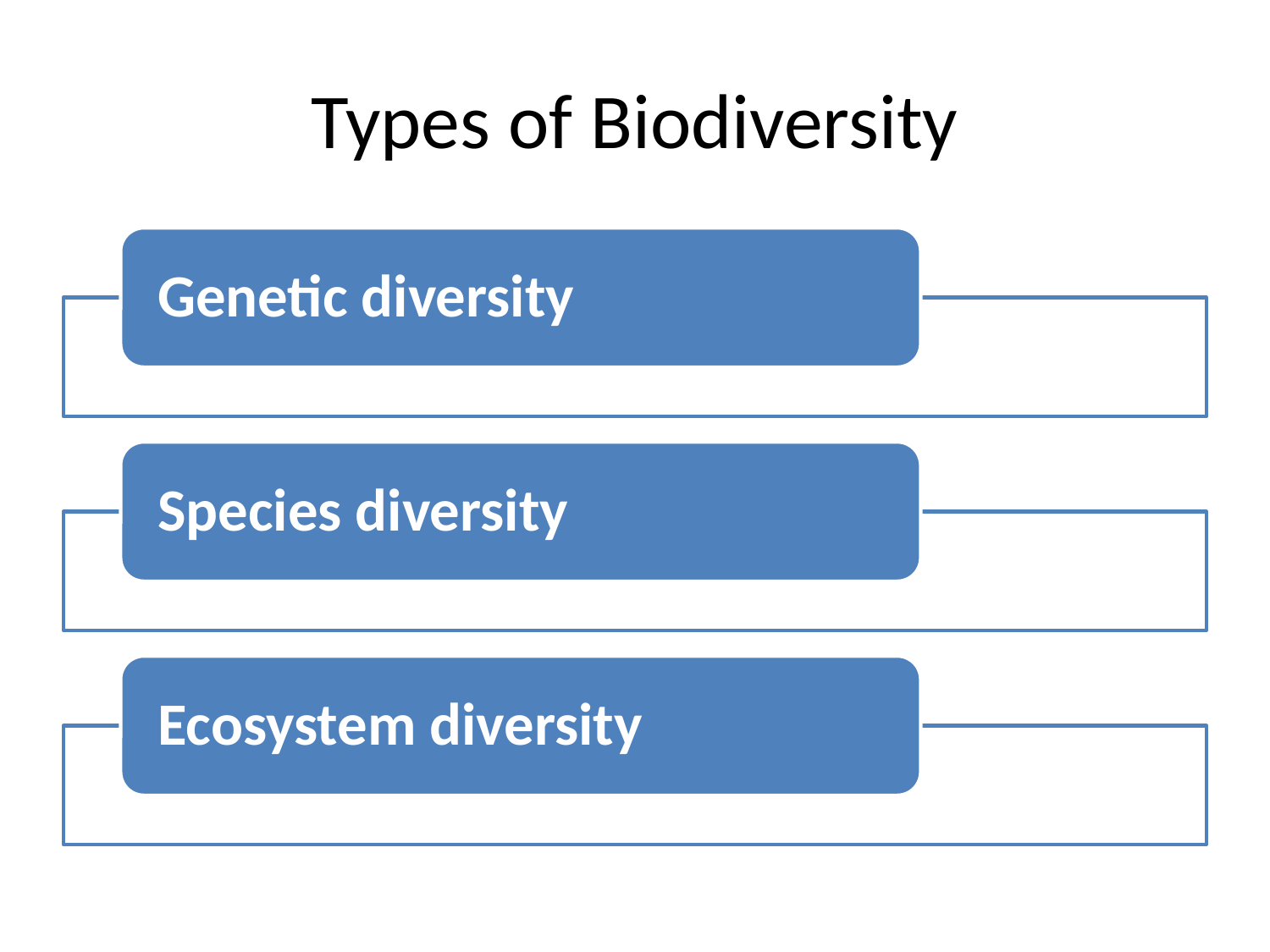

# Types of Biodiversity
Genetic diversity
Species diversity
Ecosystem diversity